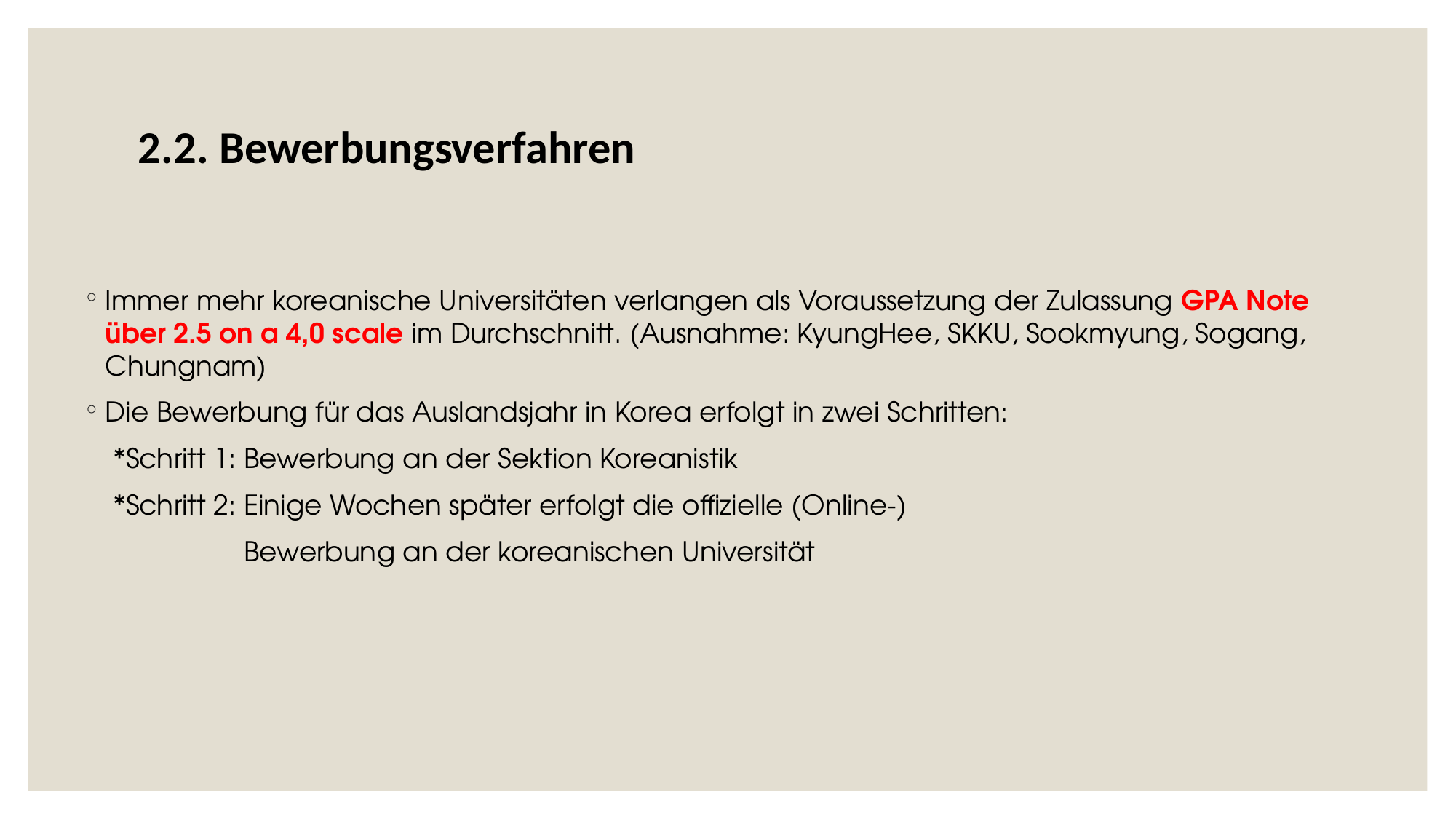

# 2.2. Bewerbungsverfahren
Immer mehr koreanische Universitäten verlangen als Voraussetzung der Zulassung GPA Note über 2.5 on a 4,0 scale im Durchschnitt. (Ausnahme: KyungHee, SKKU, Sookmyung, Sogang, Chungnam)
Die Bewerbung für das Auslandsjahr in Korea erfolgt in zwei Schritten:
    *Schritt 1: Bewerbung an der Sektion Koreanistik
    *Schritt 2: Einige Wochen später erfolgt die offizielle (Online-)
                     Bewerbung an der koreanischen Universität